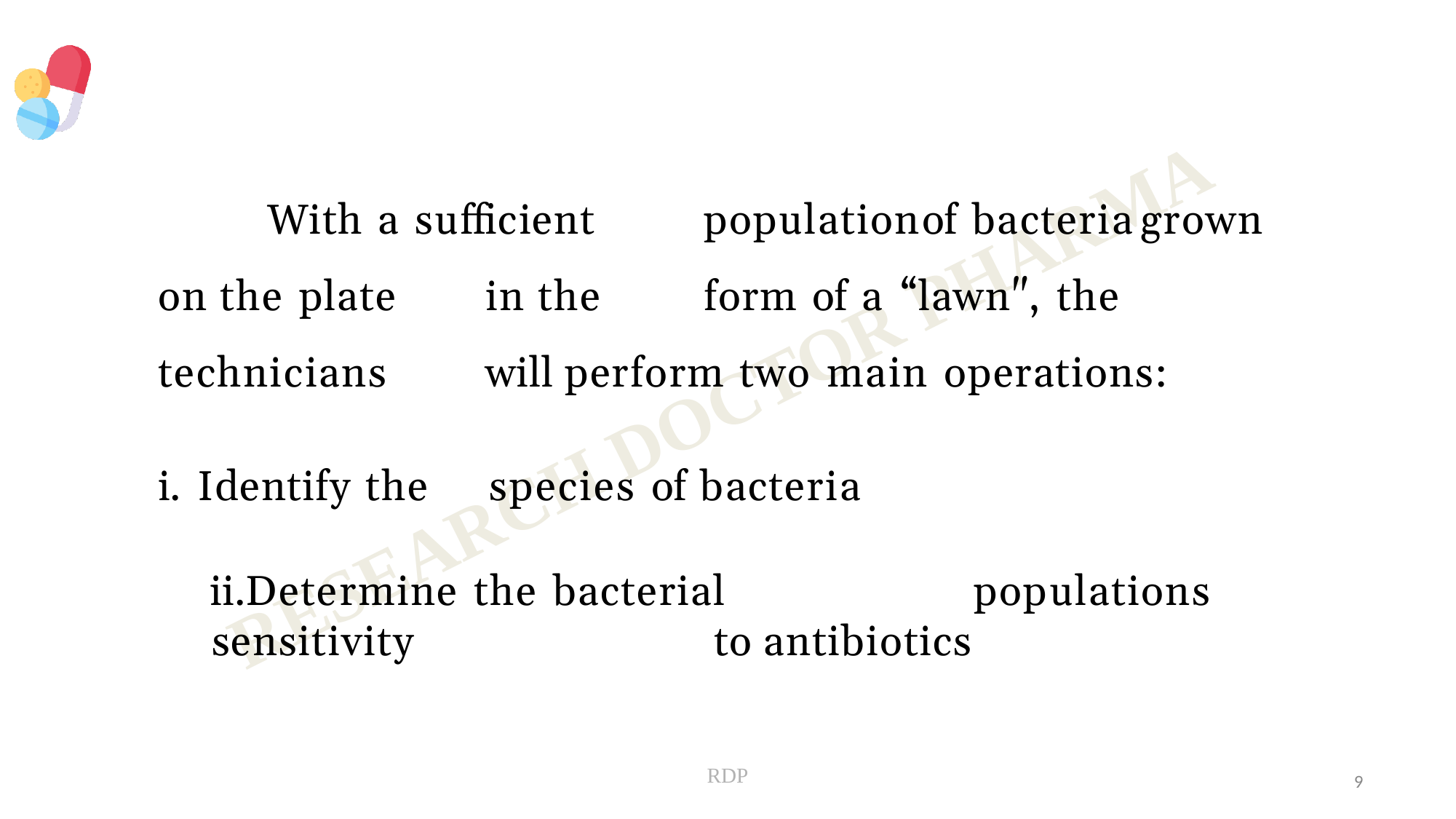

With a sufficient	population	of bacteria	grown on the plate	in the	form of a “lawn", the	technicians	will perform two main operations:

Identify the	species of bacteria

Determine the bacterial	populations	sensitivity	to antibiotics
RDP
9